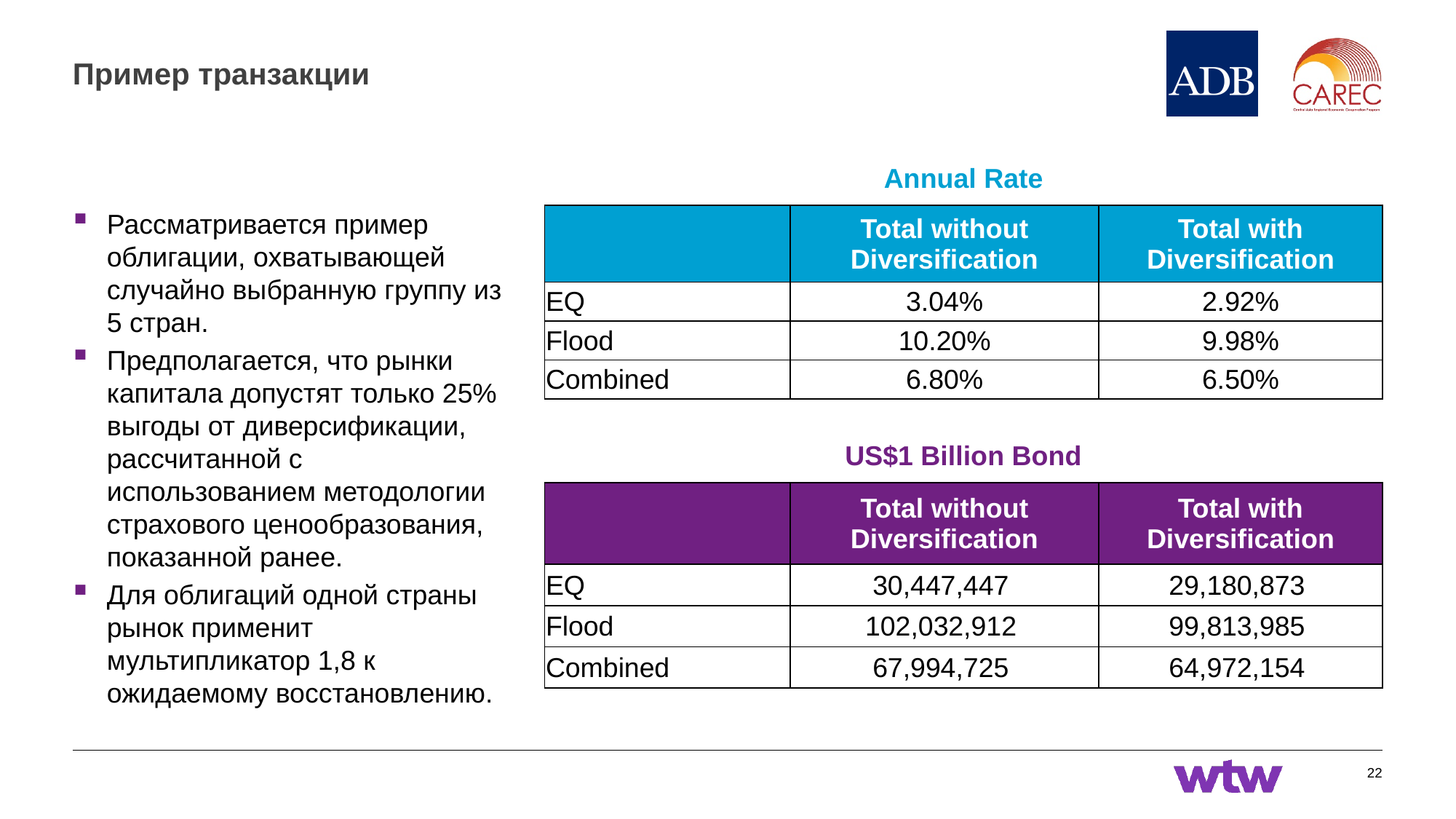

# Пример транзакции

Annual Rate
|  | Total without Diversification | Total with Diversification |
| --- | --- | --- |
| EQ | 3.04% | 2.92% |
| Flood | 10.20% | 9.98% |
| Combined | 6.80% | 6.50% |
Рассматривается пример облигации, охватывающей случайно выбранную группу из 5 стран.
Предполагается, что рынки капитала допустят только 25% выгоды от диверсификации, рассчитанной с использованием методологии страхового ценообразования, показанной ранее.
Для облигаций одной страны рынок применит мультипликатор 1,8 к ожидаемому восстановлению.
US$1 Billion Bond
|  | Total without Diversification | Total with Diversification |
| --- | --- | --- |
| EQ | 30,447,447 | 29,180,873 |
| Flood | 102,032,912 | 99,813,985 |
| Combined | 67,994,725 | 64,972,154 |
22